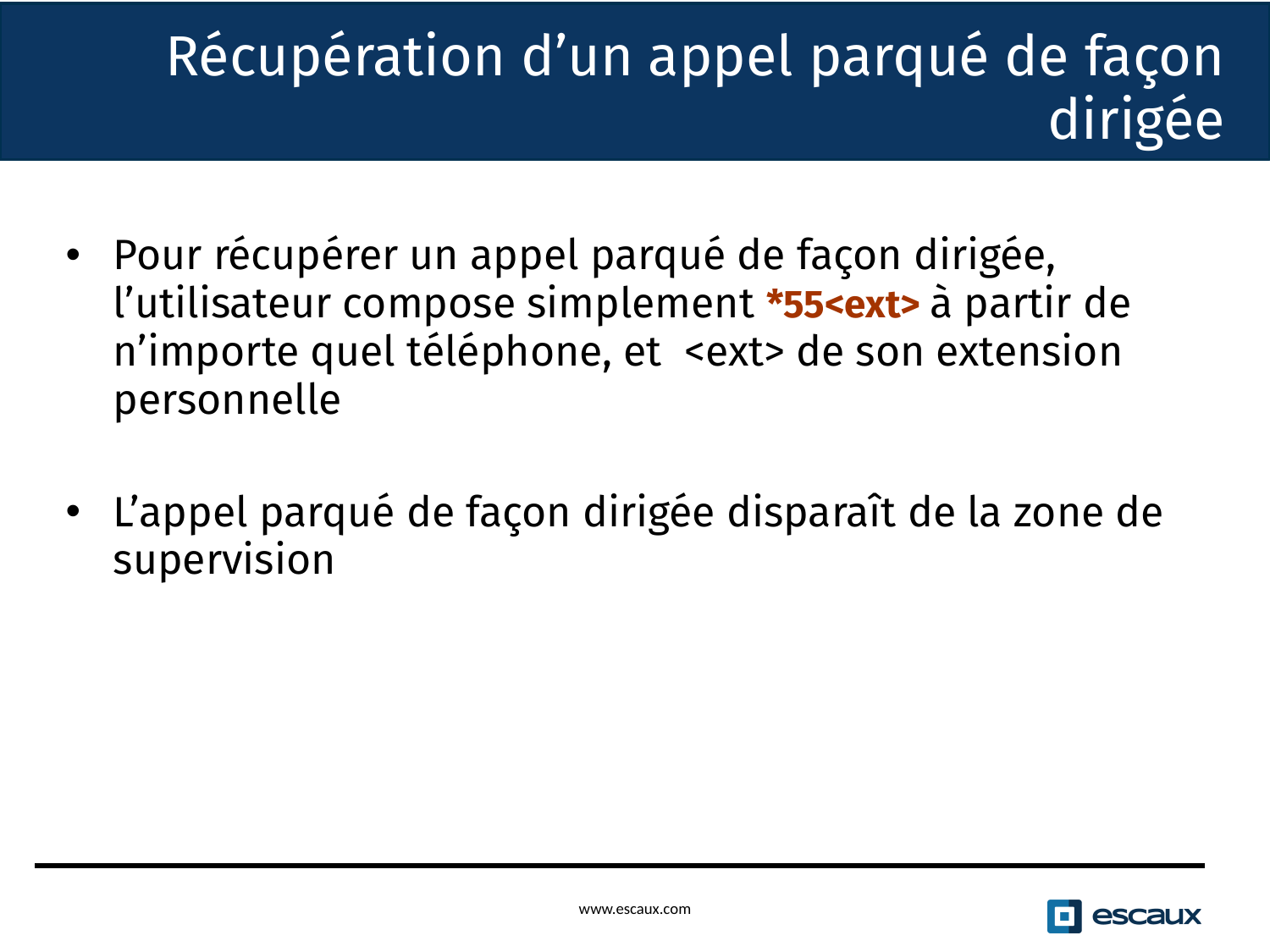

Récupération d’un appel parqué de façon dirigée
Pour récupérer un appel parqué de façon dirigée, l’utilisateur compose simplement *55<ext> à partir de n’importe quel téléphone, et  <ext> de son extension personnelle

L’appel parqué de façon dirigée disparaît de la zone de supervision
www.escaux.com